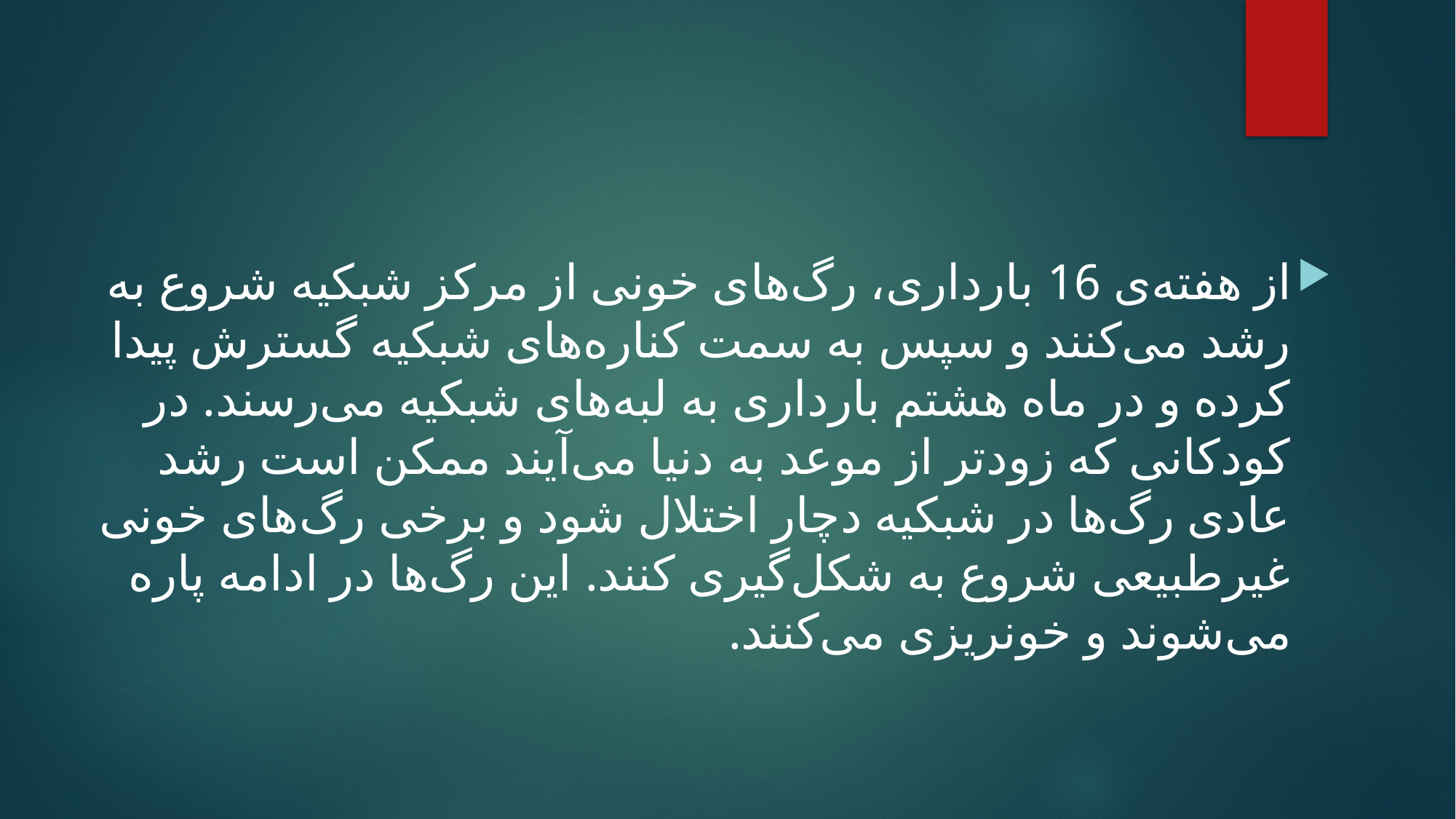

#
از هفته‌ی 16 بارداری، رگ‌های خونی از مرکز شبکیه شروع به رشد می‌کنند و سپس به سمت کناره‌های شبکیه گسترش پیدا کرده و در ماه هشتم بارداری به لبه‌های شبکیه می‌رسند. در کودکانی که زودتر از موعد به دنیا می‌آیند ممکن است رشد عادی رگ‌ها در شبکیه دچار اختلال شود و برخی رگ‌های خونی غیرطبیعی شروع به شکل‌گیری کنند. این رگ‌ها در ادامه پاره می‌شوند و خونریزی می‌کنند.